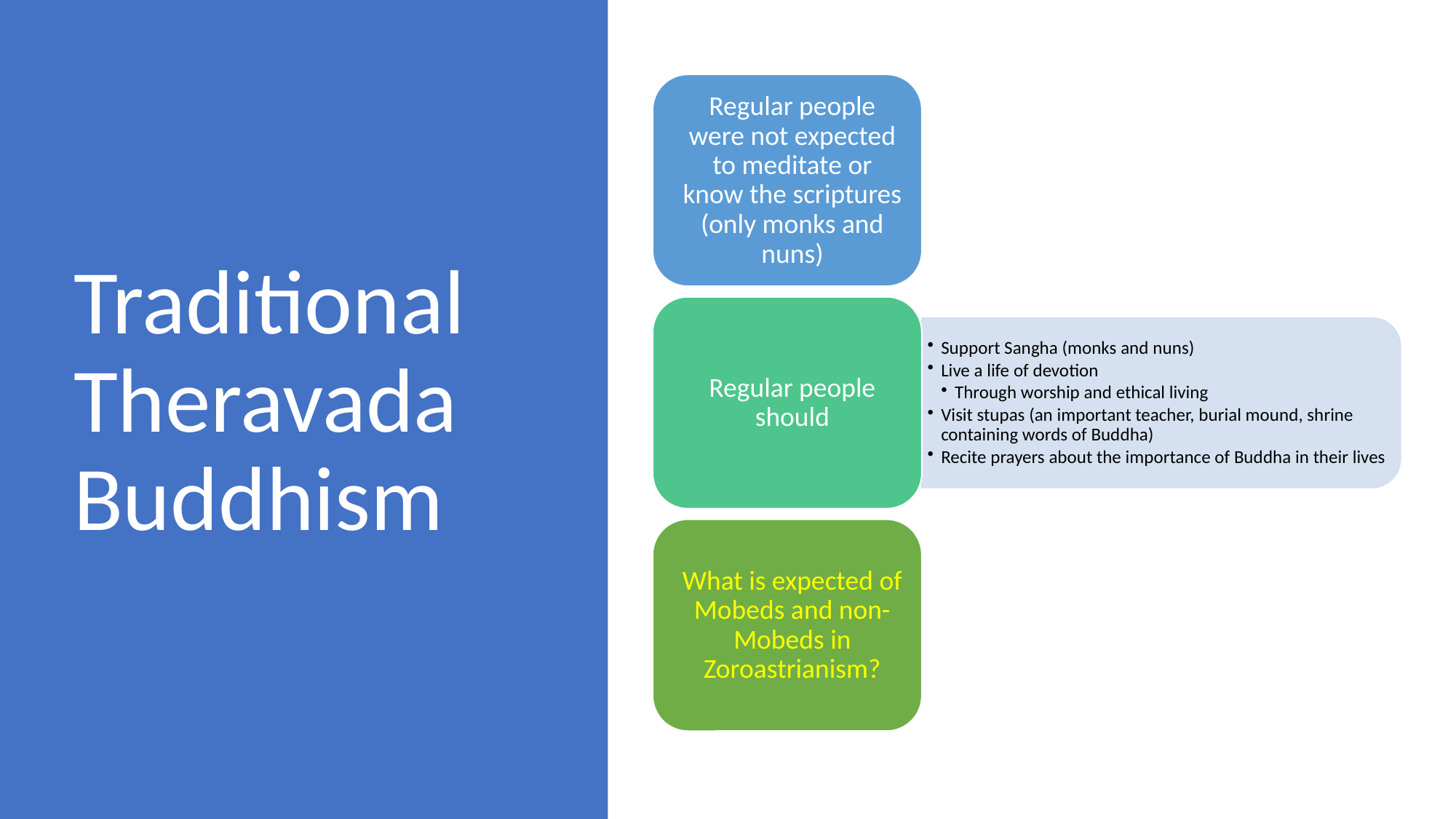

# Traditional Theravada Buddhism
Regular people were not expected to meditate or know the scriptures (only monks and nuns)
Support Sangha (monks and nuns)
Live a life of devotion
Through worship and ethical living
Visit stupas (an important teacher, burial mound, shrine containing words of Buddha)
Recite prayers about the importance of Buddha in their lives
Regular people should
What is expected of Mobeds and non-Mobeds in Zoroastrianism?